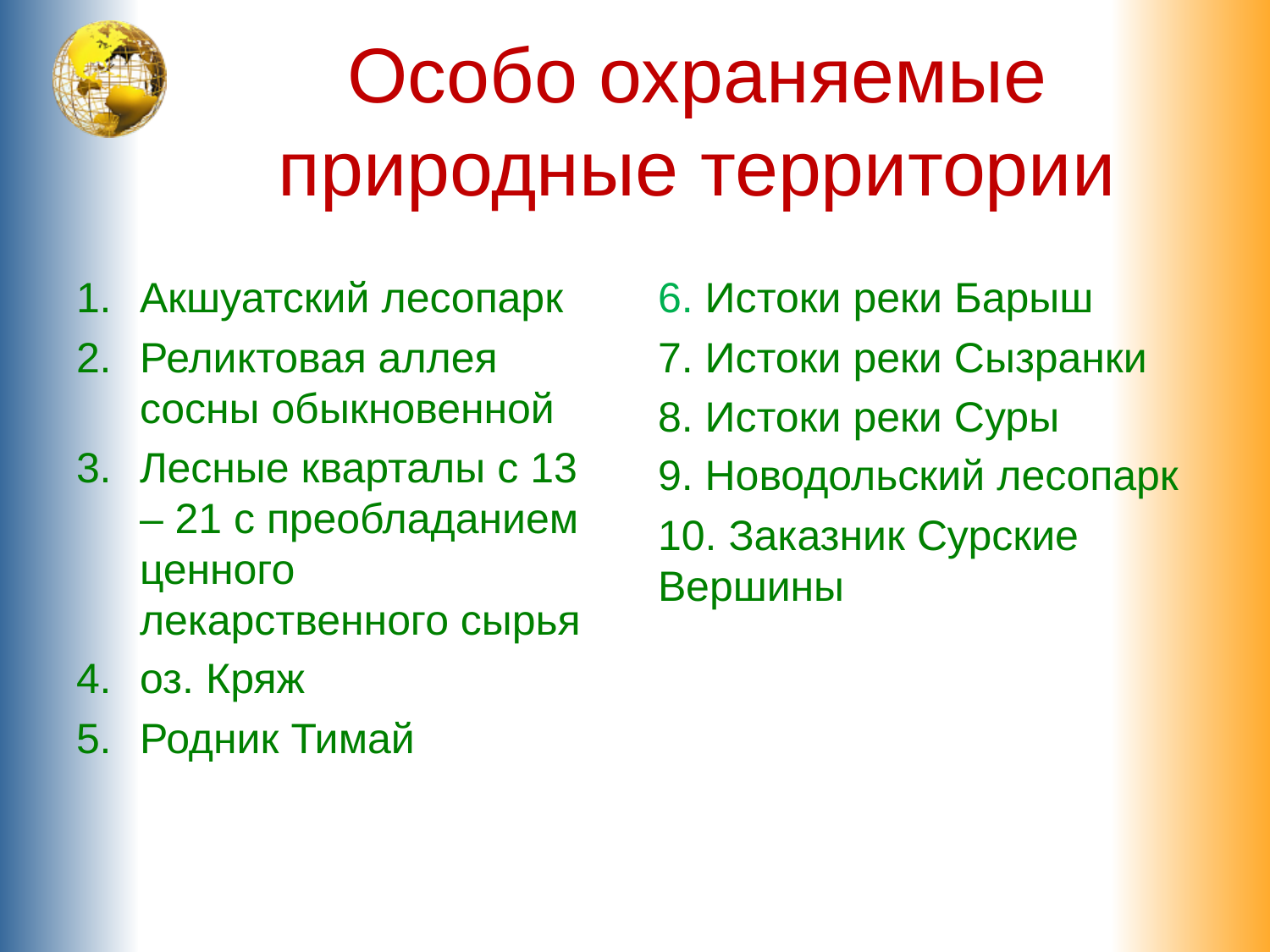

# Особо охраняемые природные территории
Акшуатский лесопарк
Реликтовая аллея сосны обыкновенной
Лесные кварталы с 13 – 21 с преобладанием ценного лекарственного сырья
оз. Кряж
Родник Тимай

6. Истоки реки Барыш
7. Истоки реки Сызранки
8. Истоки реки Суры
9. Новодольский лесопарк
10. Заказник Сурские          Вершины